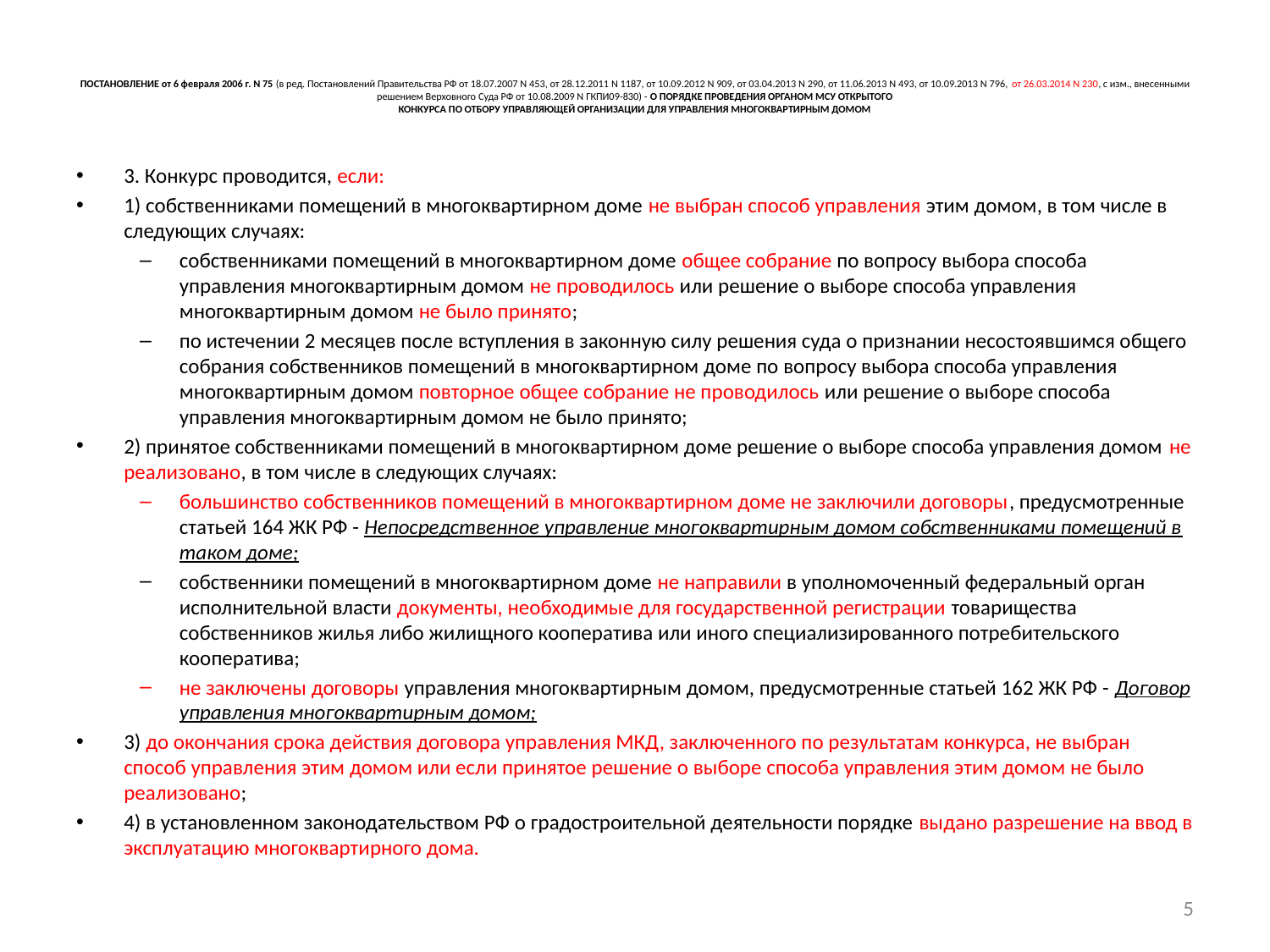

# ПОСТАНОВЛЕНИЕ от 6 февраля 2006 г. N 75 (в ред. Постановлений Правительства РФ от 18.07.2007 N 453, от 28.12.2011 N 1187, от 10.09.2012 N 909, от 03.04.2013 N 290, от 11.06.2013 N 493, от 10.09.2013 N 796, от 26.03.2014 N 230, с изм., внесенными решением Верховного Суда РФ от 10.08.2009 N ГКПИ09-830) - О ПОРЯДКЕ ПРОВЕДЕНИЯ ОРГАНОМ МСУ ОТКРЫТОГО КОНКУРСА ПО ОТБОРУ УПРАВЛЯЮЩЕЙ ОРГАНИЗАЦИИ ДЛЯ УПРАВЛЕНИЯ МНОГОКВАРТИРНЫМ ДОМОМ
3. Конкурс проводится, если:
1) собственниками помещений в многоквартирном доме не выбран способ управления этим домом, в том числе в следующих случаях:
собственниками помещений в многоквартирном доме общее собрание по вопросу выбора способа управления многоквартирным домом не проводилось или решение о выборе способа управления многоквартирным домом не было принято;
по истечении 2 месяцев после вступления в законную силу решения суда о признании несостоявшимся общего собрания собственников помещений в многоквартирном доме по вопросу выбора способа управления многоквартирным домом повторное общее собрание не проводилось или решение о выборе способа управления многоквартирным домом не было принято;
2) принятое собственниками помещений в многоквартирном доме решение о выборе способа управления домом не реализовано, в том числе в следующих случаях:
большинство собственников помещений в многоквартирном доме не заключили договоры, предусмотренные статьей 164 ЖК РФ - Непосредственное управление многоквартирным домом собственниками помещений в таком доме;
собственники помещений в многоквартирном доме не направили в уполномоченный федеральный орган исполнительной власти документы, необходимые для государственной регистрации товарищества собственников жилья либо жилищного кооператива или иного специализированного потребительского кооператива;
не заключены договоры управления многоквартирным домом, предусмотренные статьей 162 ЖК РФ - Договор управления многоквартирным домом;
3) до окончания срока действия договора управления МКД, заключенного по результатам конкурса, не выбран способ управления этим домом или если принятое решение о выборе способа управления этим домом не было реализовано;
4) в установленном законодательством РФ о градостроительной деятельности порядке выдано разрешение на ввод в эксплуатацию многоквартирного дома.

5